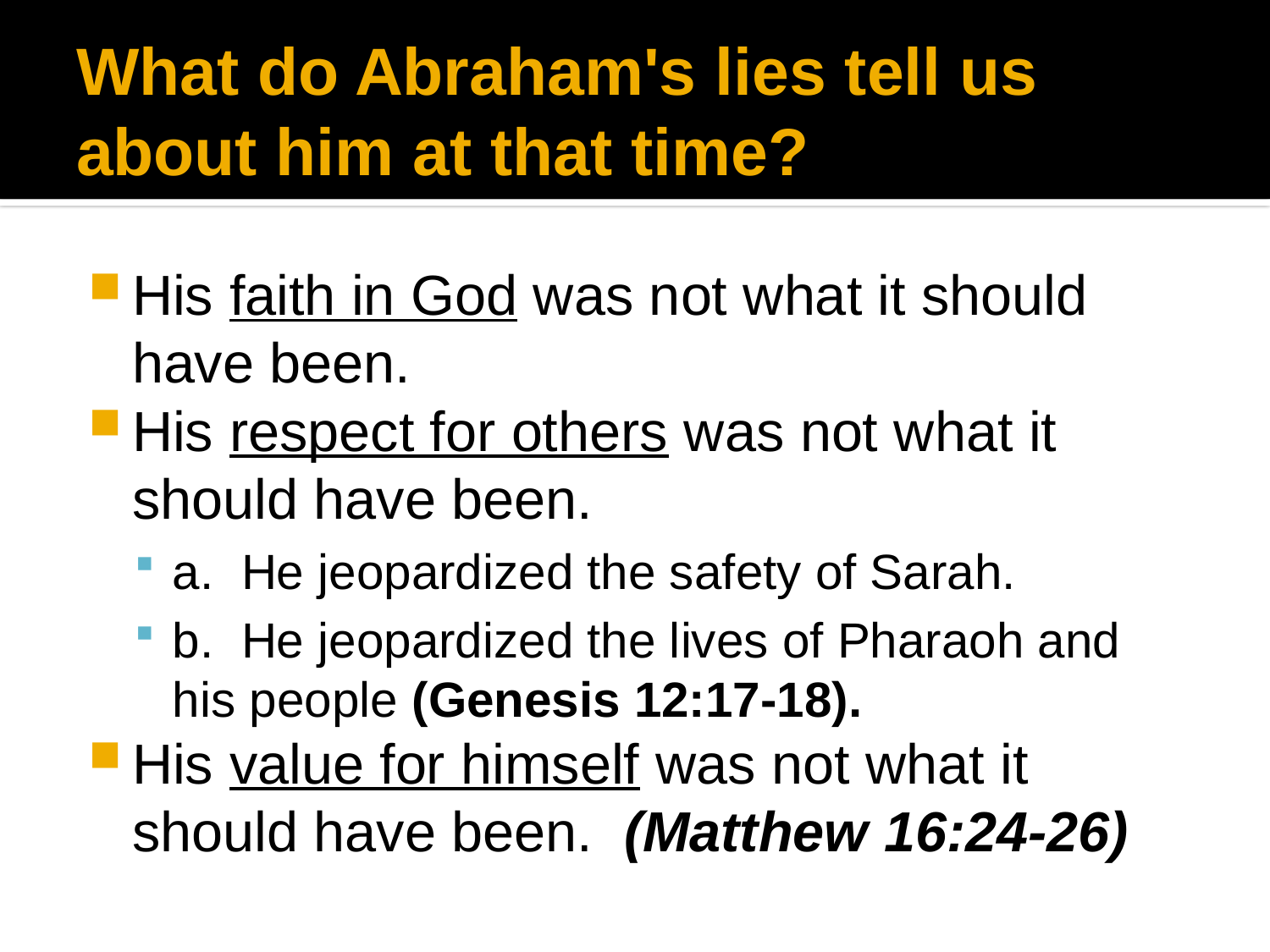

# What do Abraham's lies tell us about him at that time?
His faith in God was not what it should have been.
His respect for others was not what it should have been.
a.  He jeopardized the safety of Sarah.
b.  He jeopardized the lives of Pharaoh and his people (Genesis 12:17-18).
His value for himself was not what it should have been.  (Matthew 16:24-26)